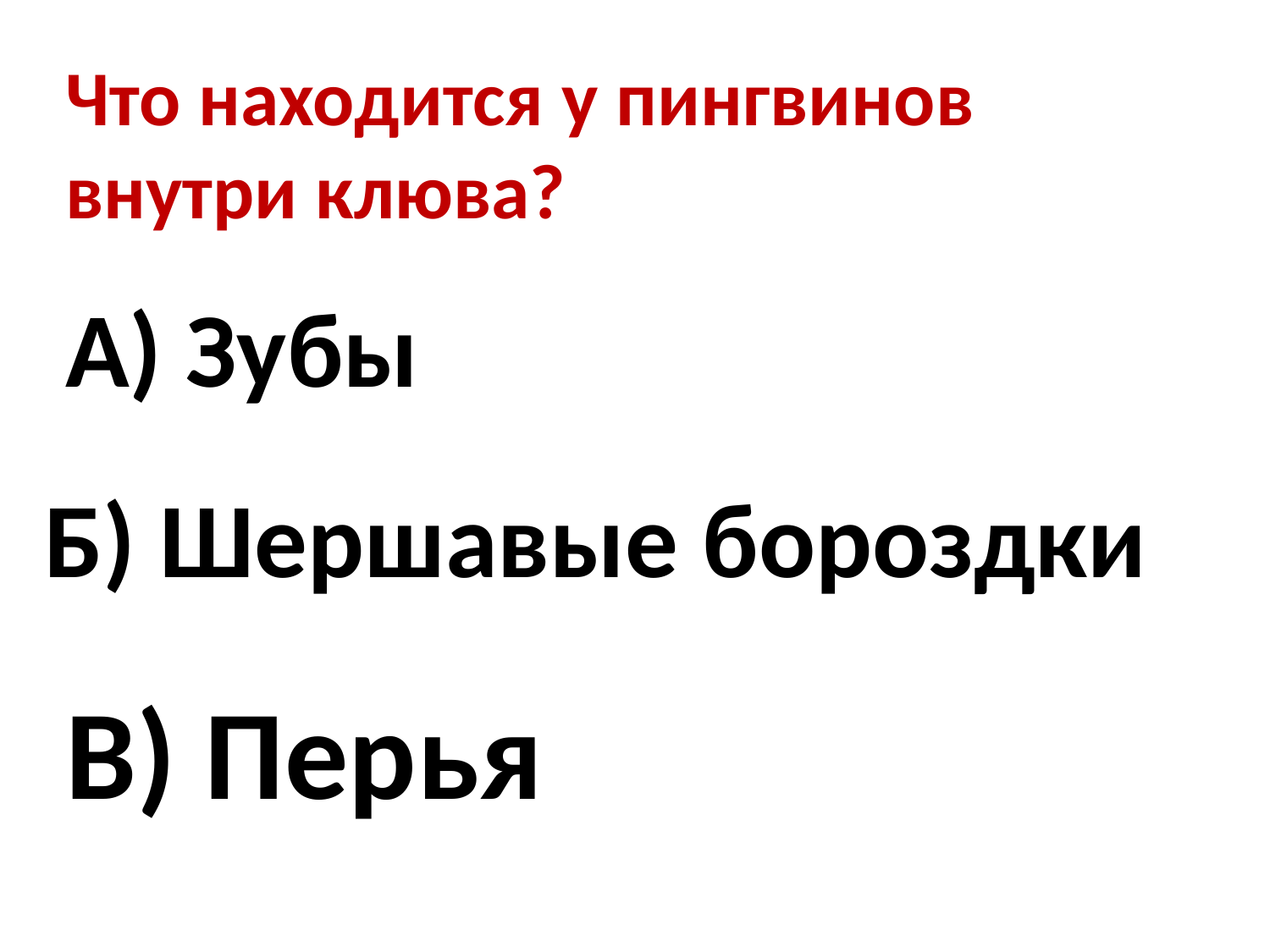

Что находится у пингвинов внутри клюва?
А) Зубы
Б) Шершавые бороздки
В) Перья